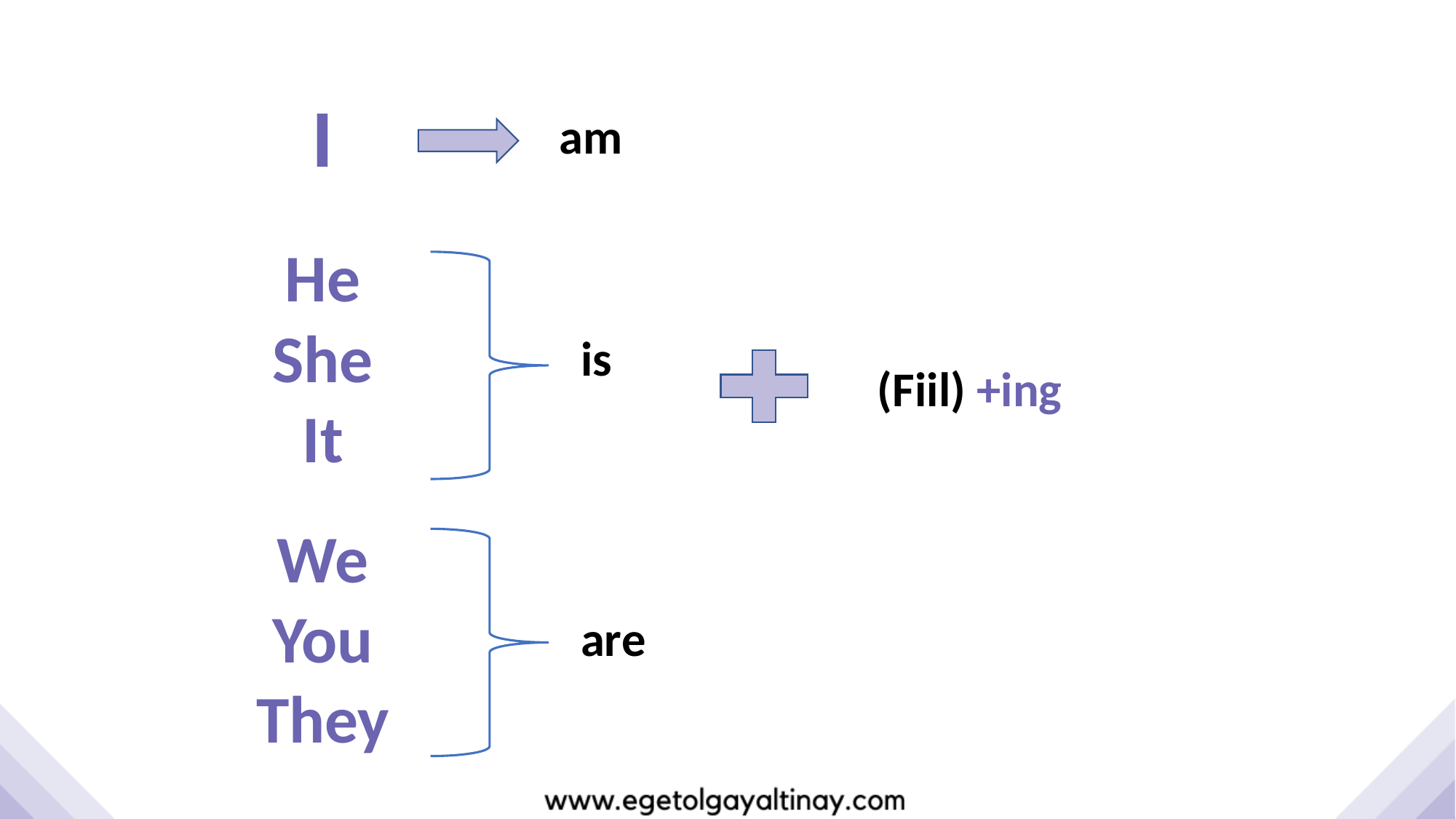

I
am

He
She
It

is

(Fiil) +ing
We
You
They

are